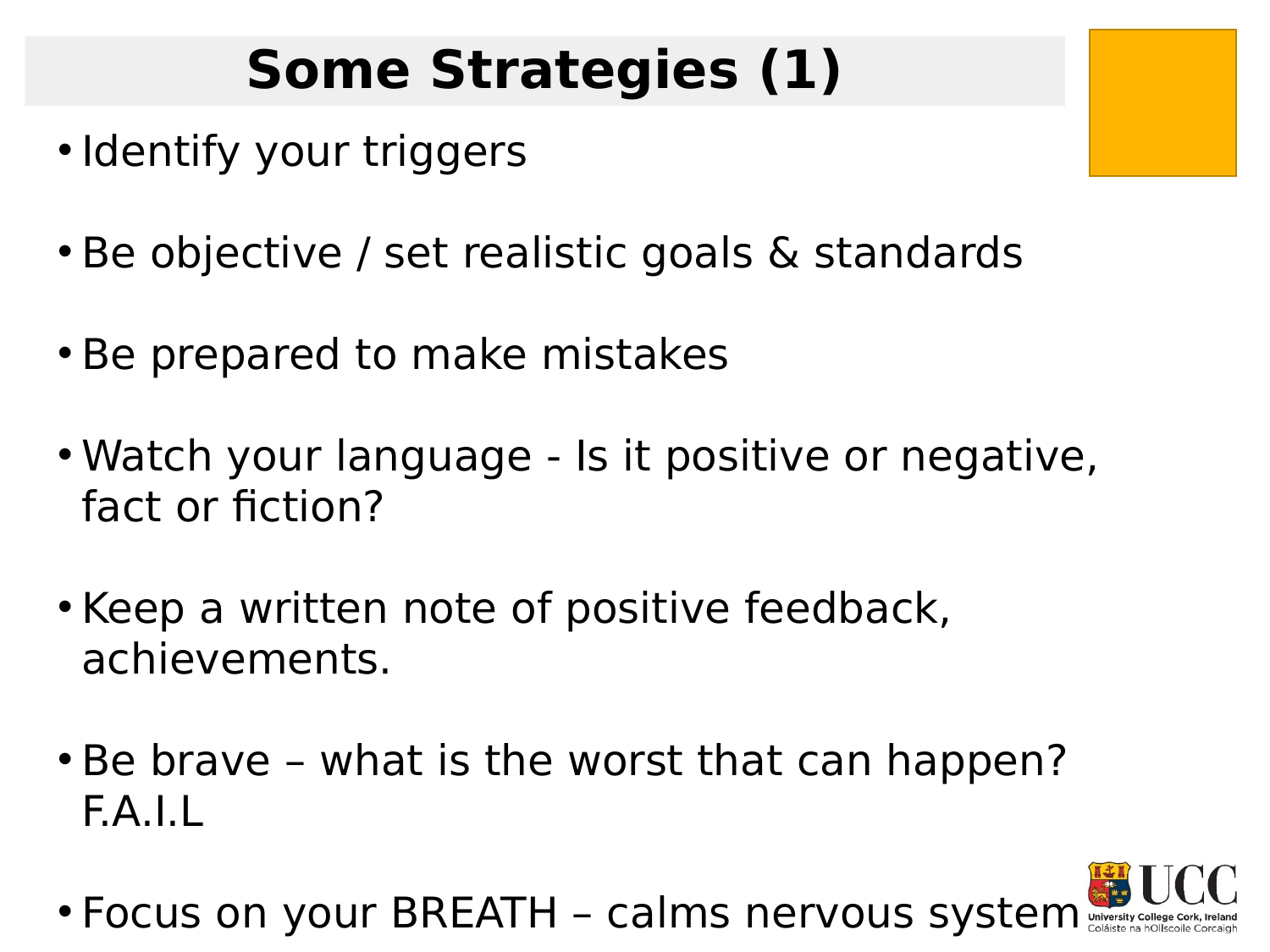

# Some Strategies (1)
Identify your triggers

Be objective / set realistic goals & standards

Be prepared to make mistakes

Watch your language - Is it positive or negative, fact or fiction?

Keep a written note of positive feedback, achievements.

Be brave – what is the worst that can happen? F.A.I.L

Focus on your BREATH – calms nervous system